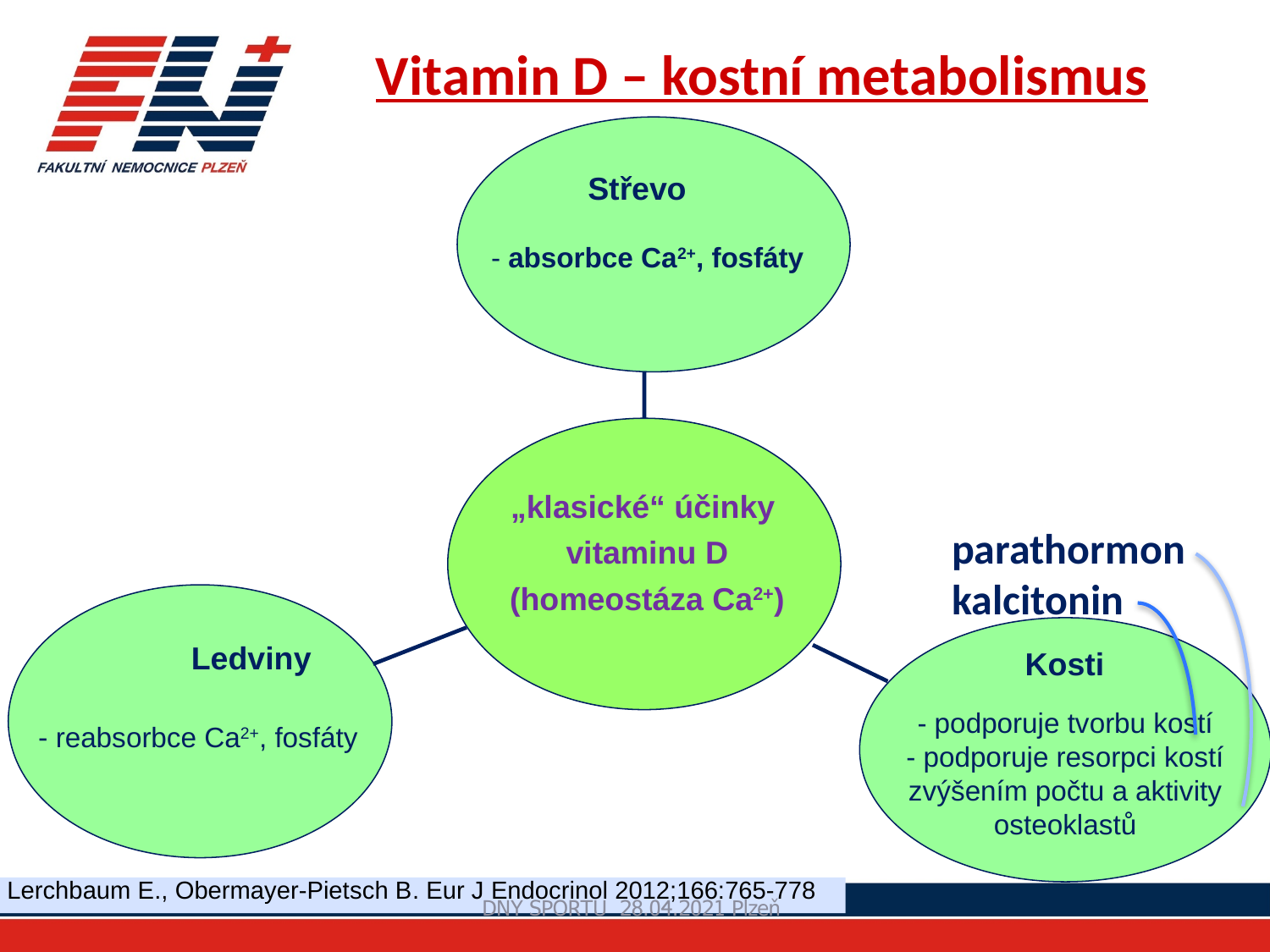

# Vitamin D – kostní metabolismus

             Střevo

 - absorbce Ca2+, fosfáty

„klasické“ účinky
vitaminu D
(homeostáza Ca2+)

	    Ledviny

 - reabsorbce Ca2+, fosfáty

                   Kosti

- podporuje tvorbu kostí
- podporuje resorpci kostí zvýšením počtu a aktivity osteoklastů
 Lerchbaum E., Obermayer-Pietsch B. Eur J Endocrinol 2012;166:765-778
parathormon
kalcitonin

DNY SPORTU  28.04.2021 Plzeň